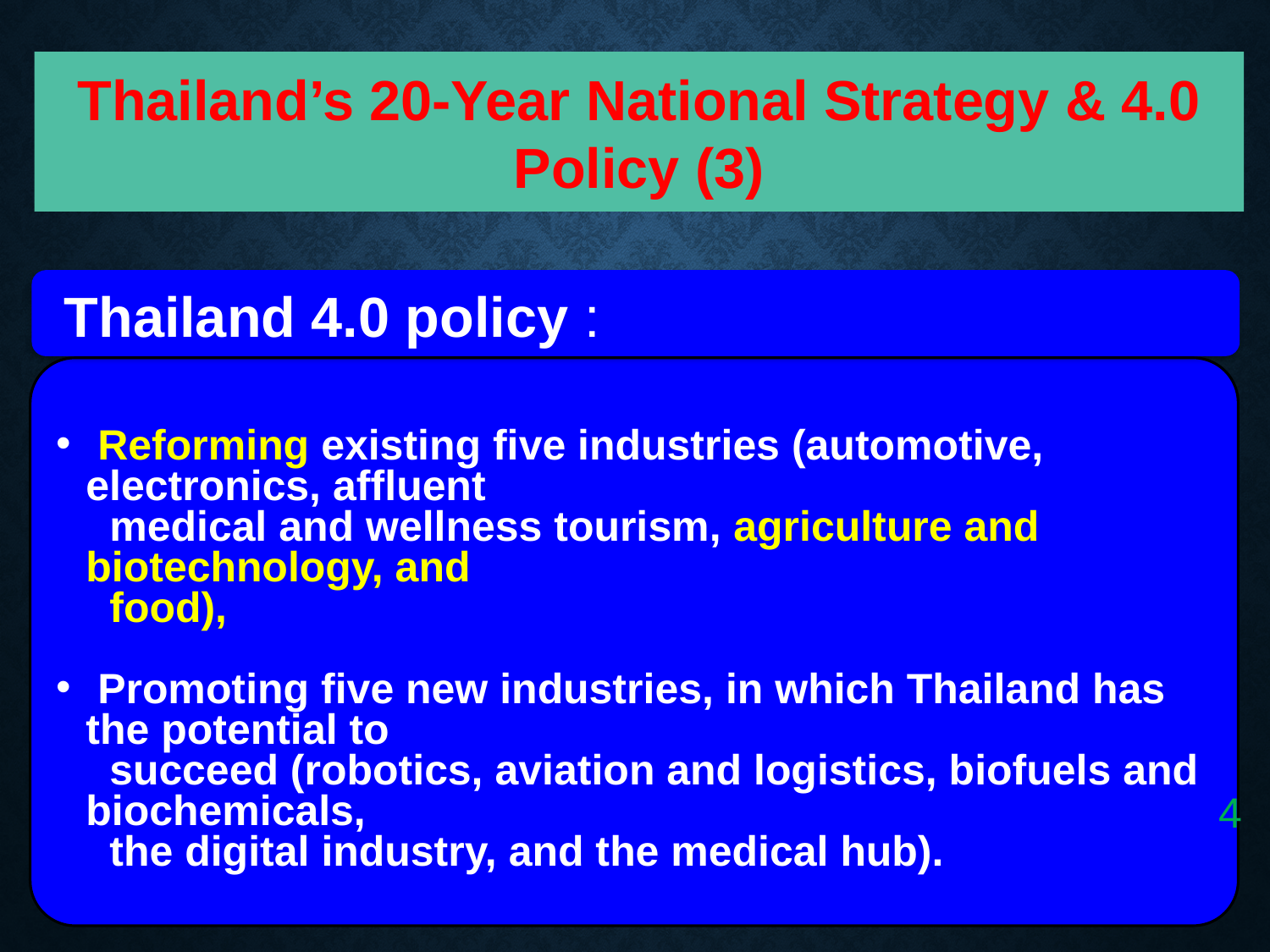

Thailand’s 20-Year National Strategy & 4.0 Policy (3)
 Thailand 4.0 policy :

 Reforming existing five industries (automotive, electronics, affluent
  medical and wellness tourism, agriculture and biotechnology, and
  food),

 Promoting five new industries, in which Thailand has the potential to
  succeed (robotics, aviation and logistics, biofuels and biochemicals,
  the digital industry, and the medical hub).
4
18